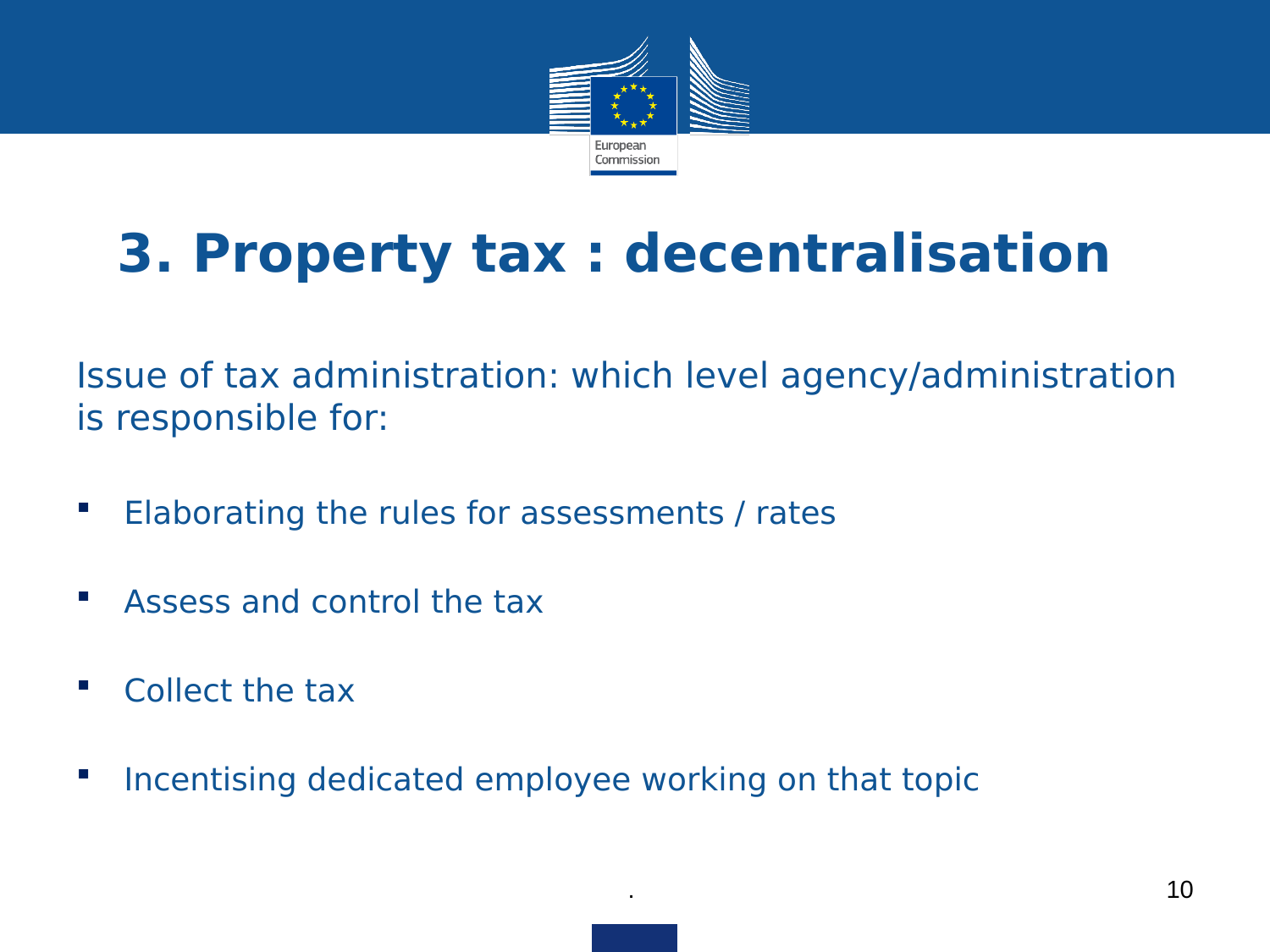

# 3. Property tax : decentralisation
Issue of tax administration: which level agency/administration is responsible for:

Elaborating the rules for assessments / rates

Assess and control the tax

Collect the tax

Incentising dedicated employee working on that topic

.
10